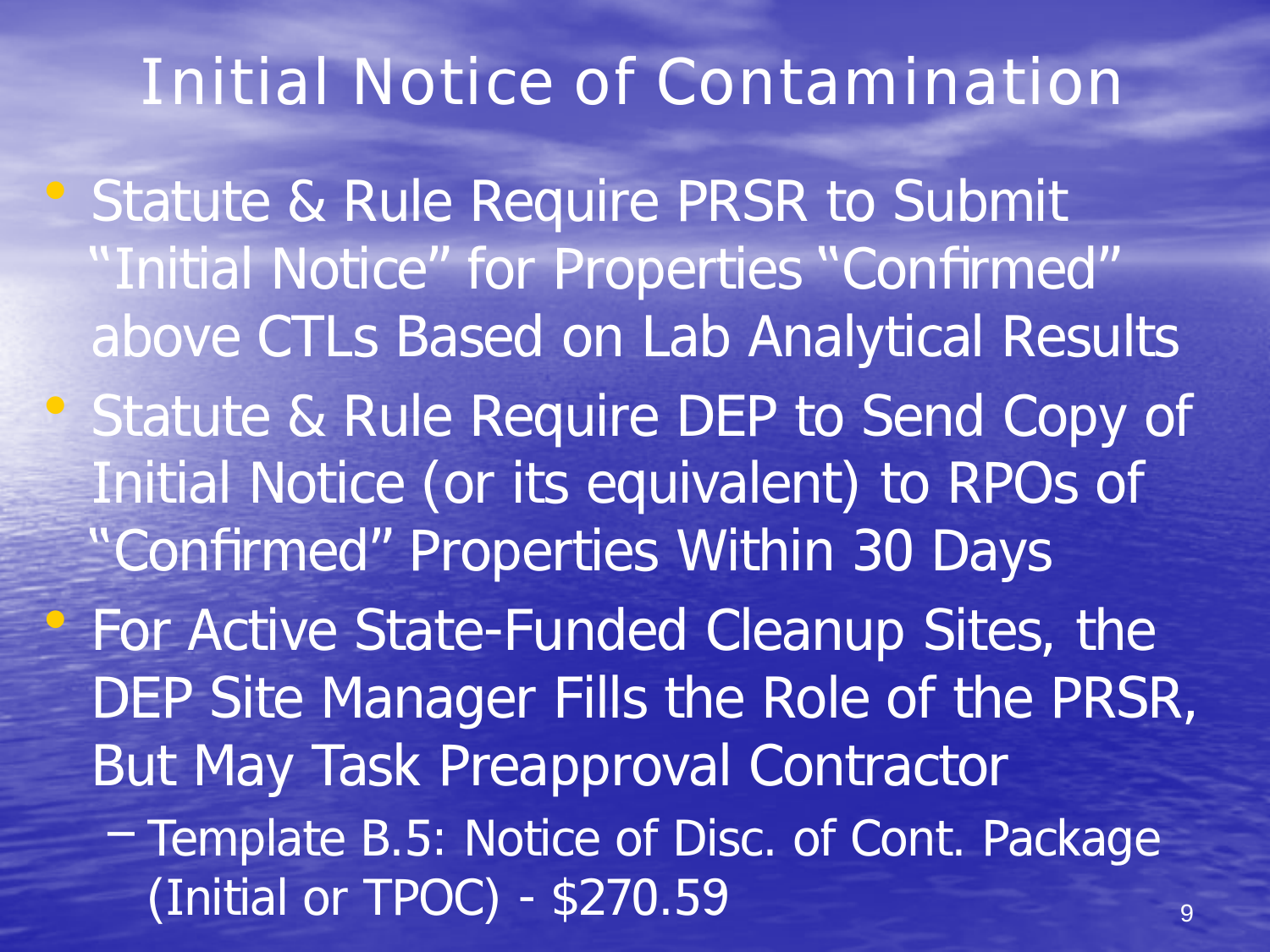

# Initial Notice of Contamination
Statute & Rule Require PRSR to Submit “Initial Notice” for Properties “Confirmed” above CTLs Based on Lab Analytical Results
Statute & Rule Require DEP to Send Copy of Initial Notice (or its equivalent) to RPOs of “Confirmed” Properties Within 30 Days
For Active State-Funded Cleanup Sites, the DEP Site Manager Fills the Role of the PRSR, But May Task Preapproval Contractor
Template B.5: Notice of Disc. of Cont. Package (Initial or TPOC) - $270.59

9